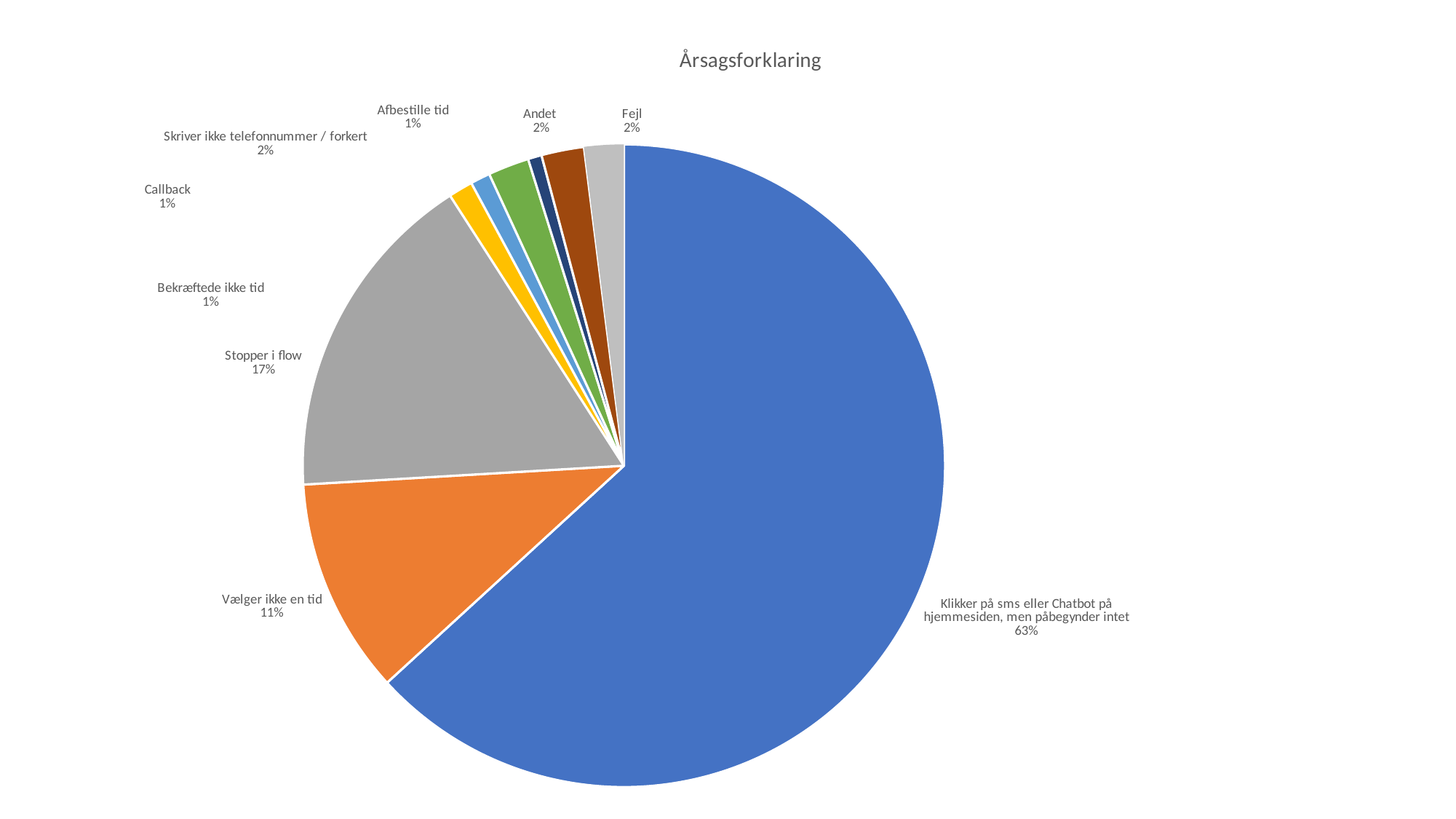

### Chart: Årsagsforklaring

| Category |  |  |
|---|---|---|
| Klikker på sms eller Chatbot på hjemmesiden, men påbegynder intet | 826.0 | 0.631981637337414 |
| Vælger ikke en tid | 142.0 | 0.10864575363427698 |
| Stopper i flow | 220.0 | 0.16832440703902066 |
| Bekræftede ikke tid | 16.0 | 0.01224177505738332 |
| Callback | 13.0 | 0.009946442234123947 |
| Skriver ikke telefonnummer / forkert | 27.0 | 0.020657995409334353 |
| Afbestille tid | 9.0 | 0.006885998469778117 |
| Andet  | 28.0 | 0.02142310635042081 |
| Fejl | 26.0 | 0.019892884468247895 |